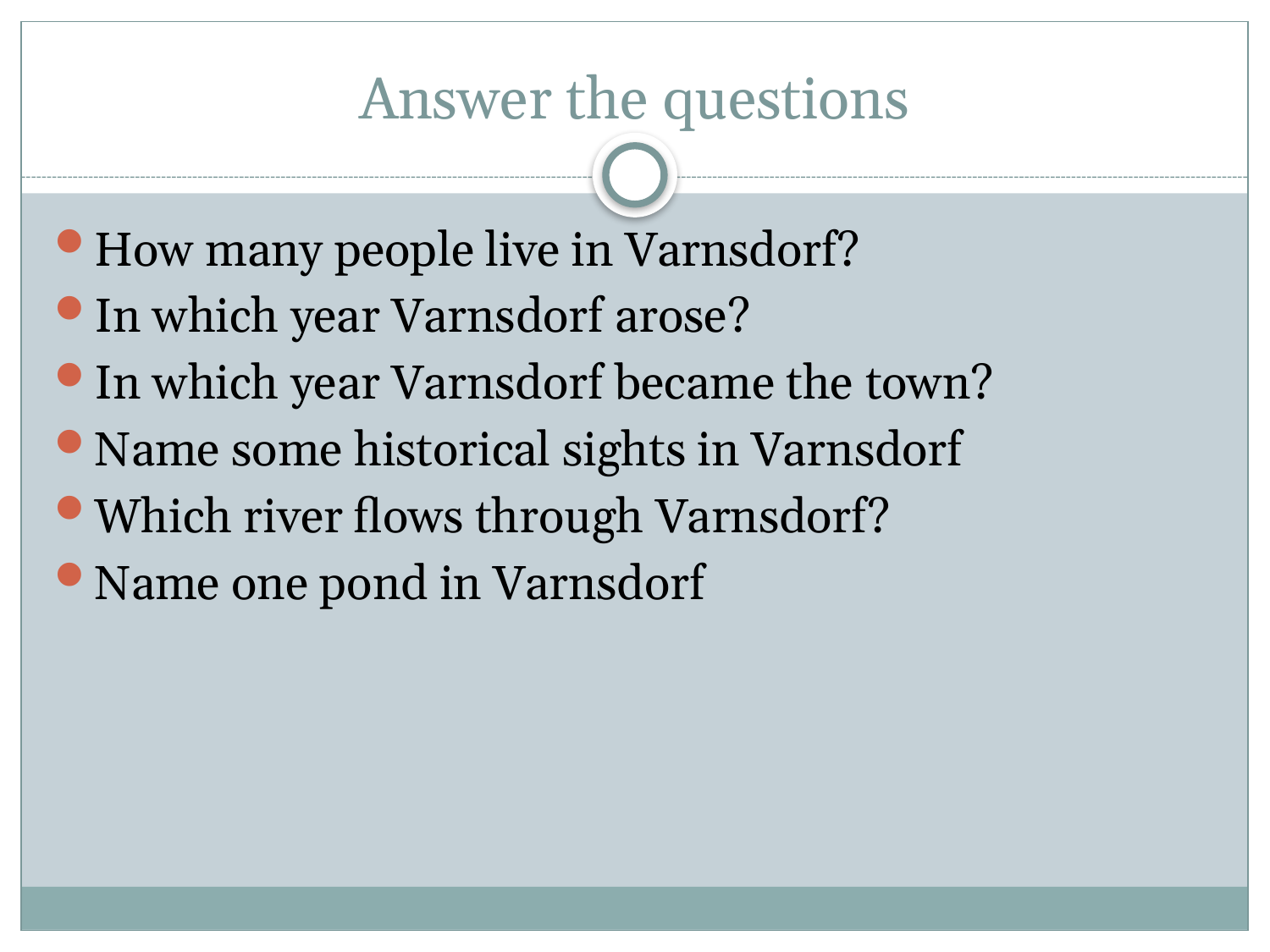

# Answer the questions
How many people live in Varnsdorf?
In which year Varnsdorf arose?
In which year Varnsdorf became the town?
Name some historical sights in Varnsdorf
Which river flows through Varnsdorf?
Name one pond in Varnsdorf